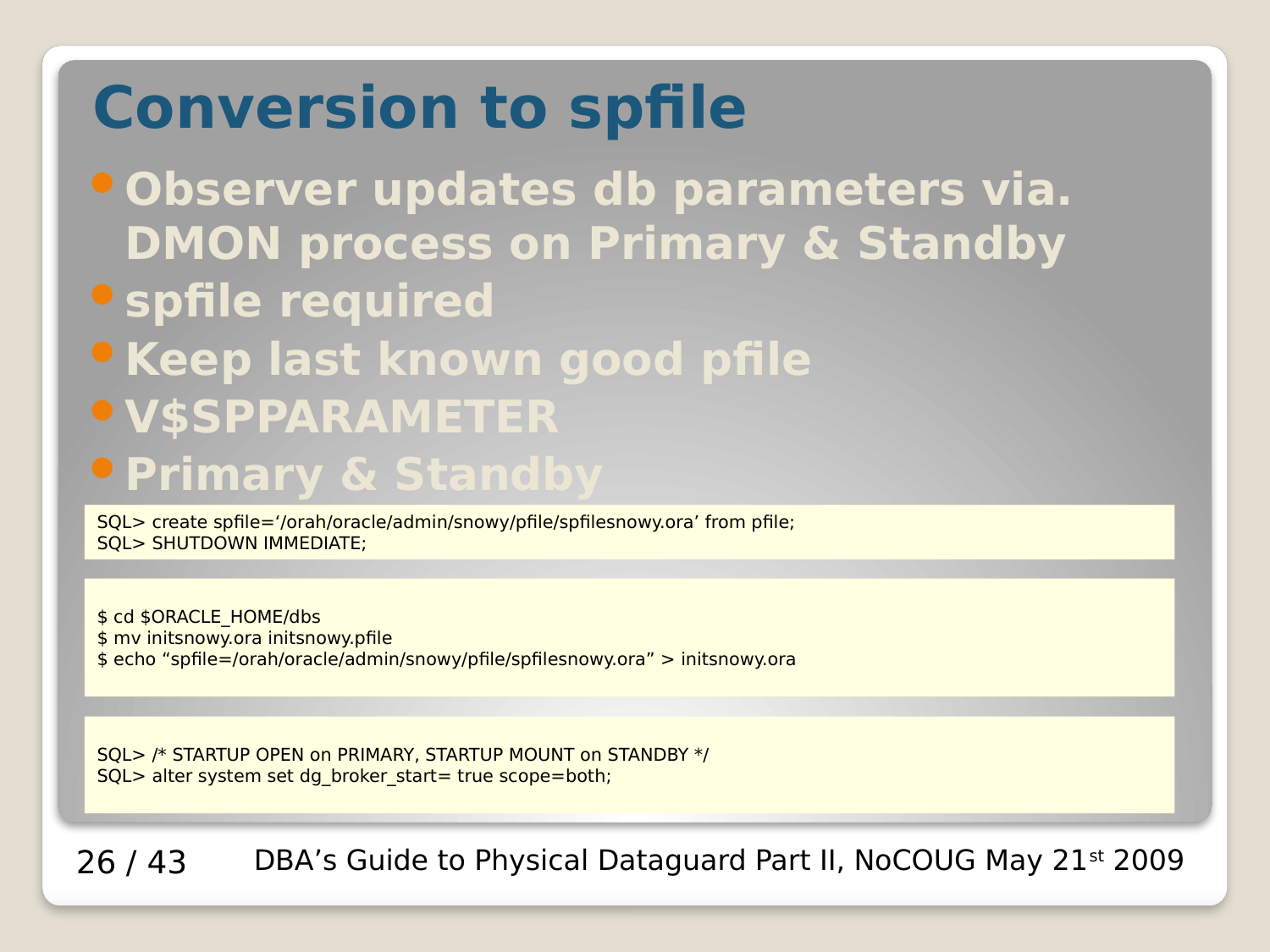

# Conversion to spfile
Observer updates db parameters via. DMON process on Primary & Standby
spfile required
Keep last known good pfile
V$SPPARAMETER
Primary & Standby
SQL> create spfile=‘/orah/oracle/admin/snowy/pfile/spfilesnowy.ora’ from pfile;
SQL> SHUTDOWN IMMEDIATE;

$ cd $ORACLE_HOME/dbs
$ mv initsnowy.ora initsnowy.pfile
$ echo “spfile=/orah/oracle/admin/snowy/pfile/spfilesnowy.ora” > initsnowy.ora

SQL> /* STARTUP OPEN on PRIMARY, STARTUP MOUNT on STANDBY */
SQL> alter system set dg_broker_start= true scope=both;